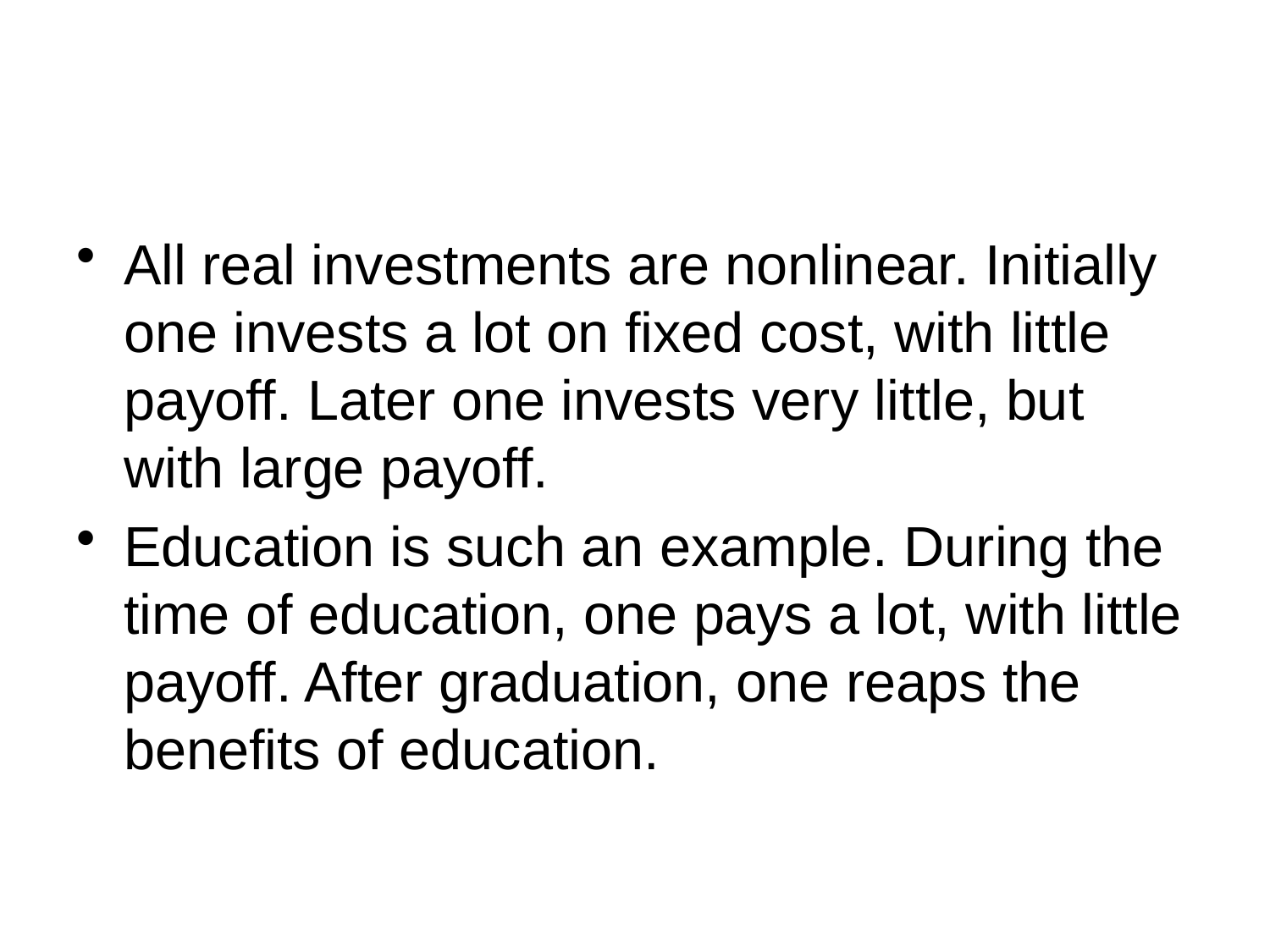

#
All real investments are nonlinear. Initially one invests a lot on fixed cost, with little payoff. Later one invests very little, but with large payoff.
Education is such an example. During the time of education, one pays a lot, with little payoff. After graduation, one reaps the benefits of education.